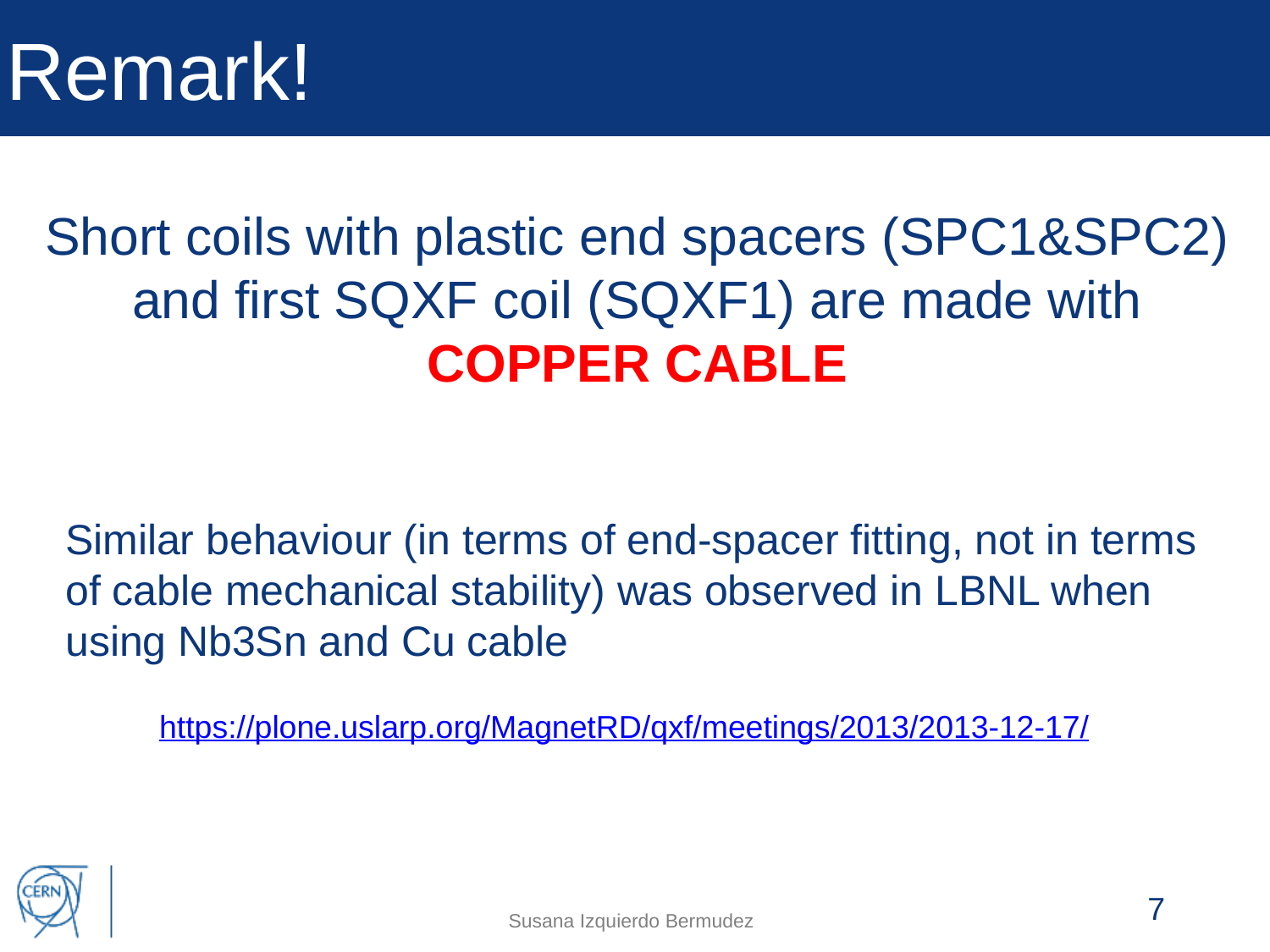

# Remark!
Short coils with plastic end spacers (SPC1&SPC2) and first SQXF coil (SQXF1) are made with COPPER CABLE

Similar behaviour (in terms of end-spacer fitting, not in terms of cable mechanical stability) was observed in LBNL when using Nb3Sn and Cu cable

https://plone.uslarp.org/MagnetRD/qxf/meetings/2013/2013-12-17/
7